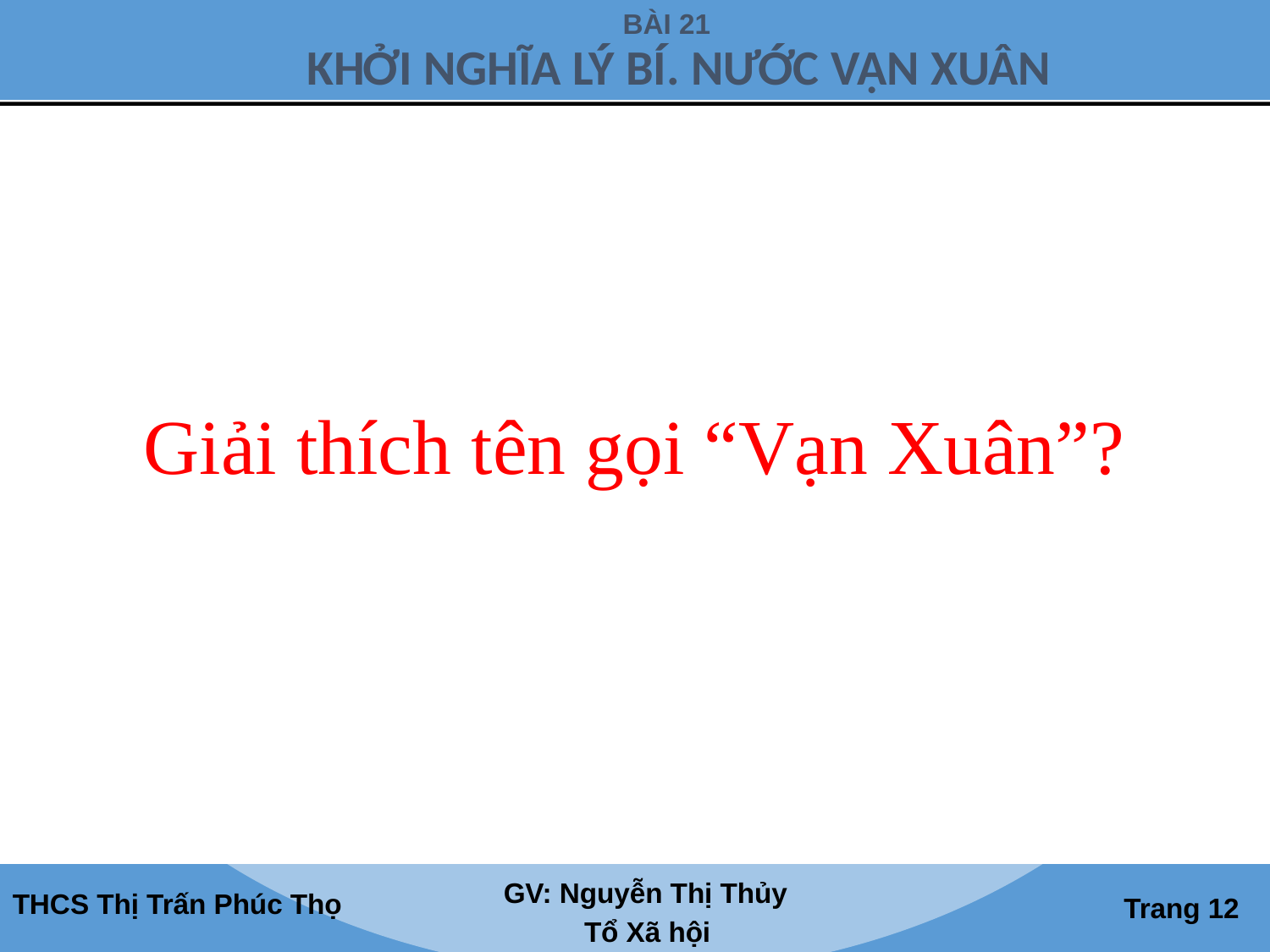

#

Giải thích tên gọi “Vạn Xuân”?